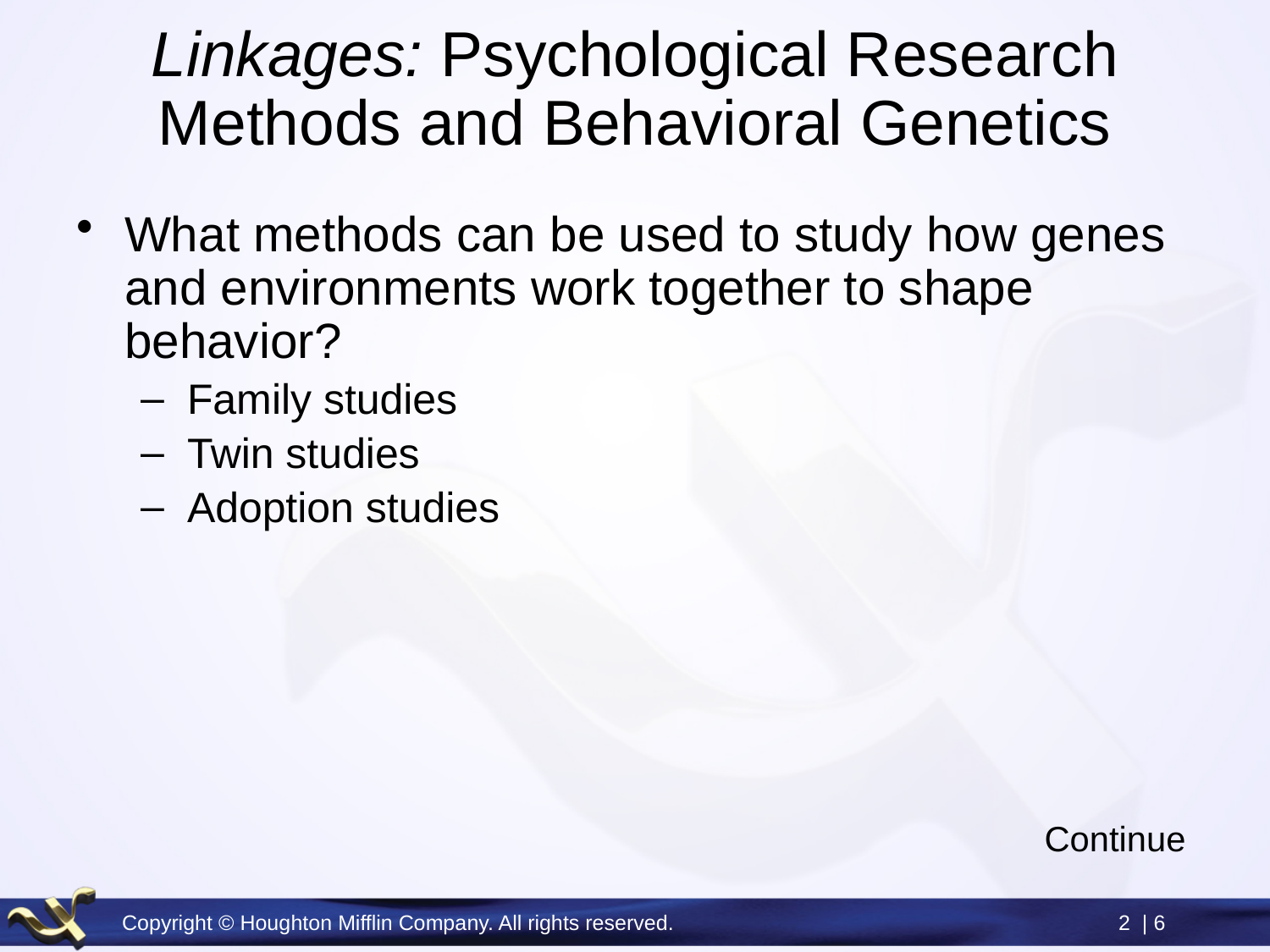

# Linkages: Psychological Research Methods and Behavioral Genetics
What methods can be used to study how genes and environments work together to shape behavior?
Family studies
Twin studies
Adoption studies
Continue